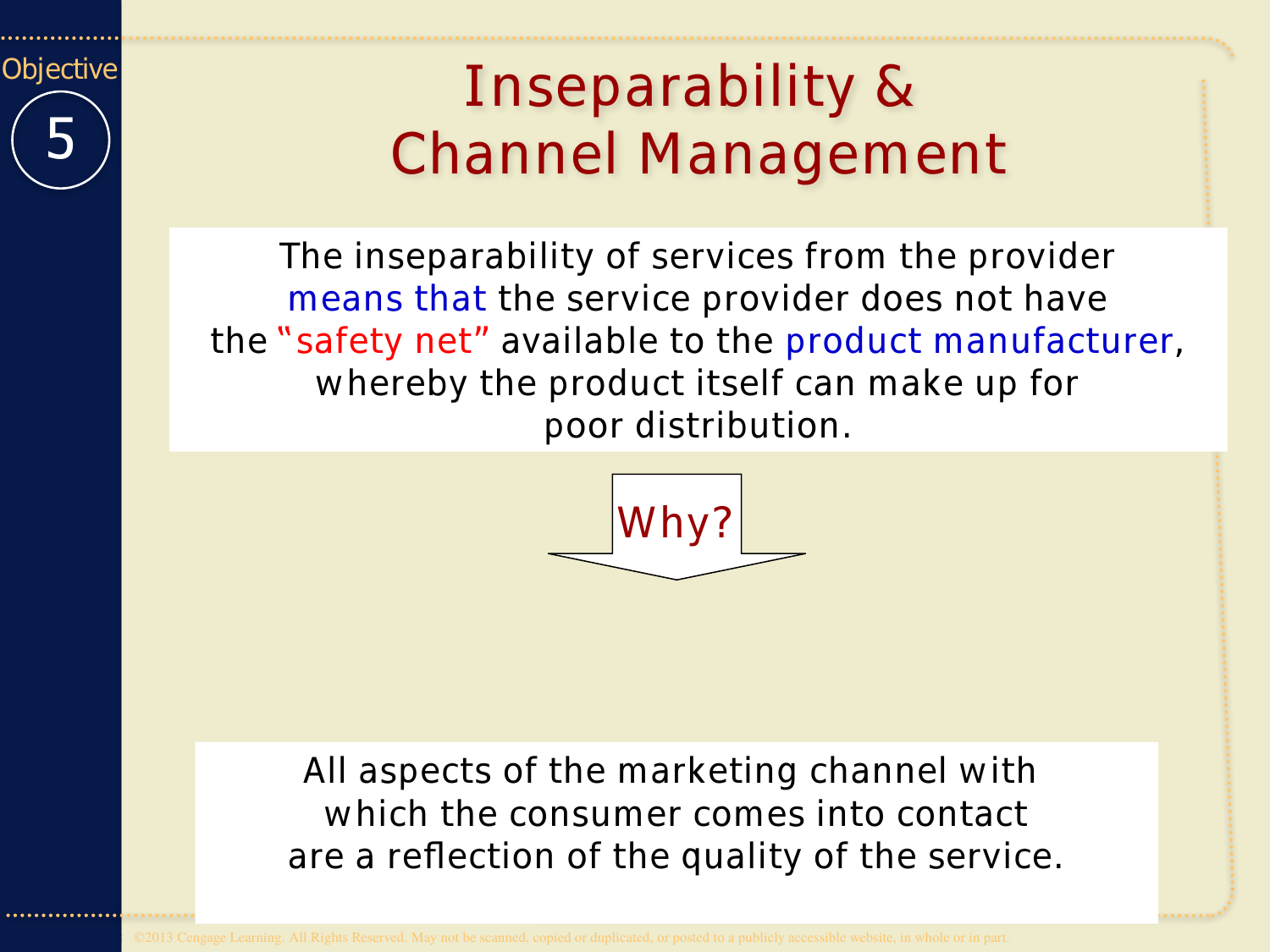

# Inseparability & Channel Management
5
The inseparability of services from the provider
means that the service provider does not have
the “safety net” available to the product manufacturer,
whereby the product itself can make up for
poor distribution.
Why?
All aspects of the marketing channel with
which the consumer comes into contact
are a reflection of the quality of the service.